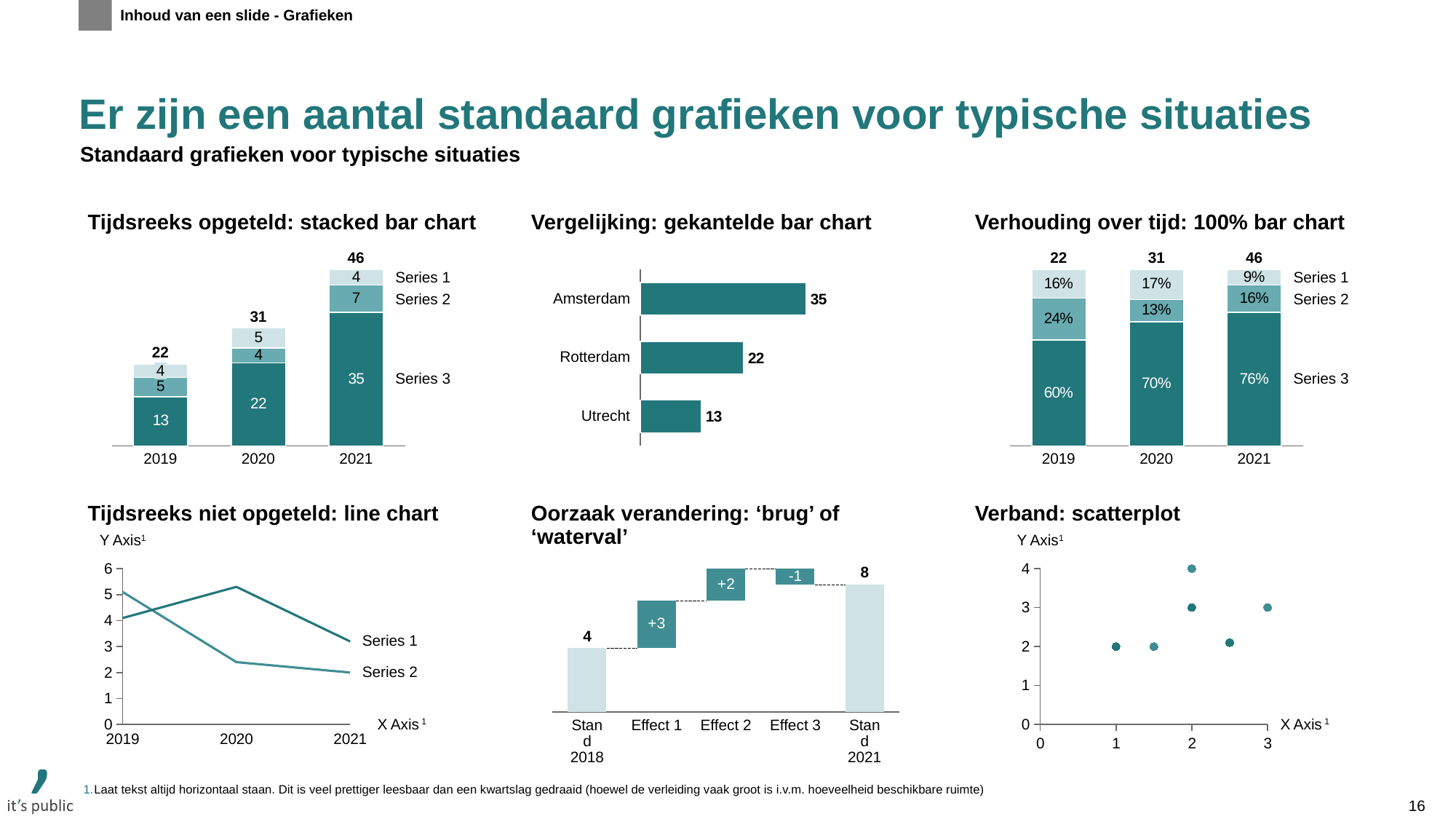

Inhoud van een slide - Grafieken
# Er zijn een aantal standaard grafieken voor typische situaties
Standaard grafieken voor typische situaties
Tijdsreeks opgeteld: stacked bar chart
Vergelijking: gekantelde bar chart
Verhouding over tijd: 100% bar chart
46
22
31
46

### Chart

| Category |  |  |  |
|---|---|---|---|

### Chart

| Category |  |
|---|---|

### Chart

| Category |  |  |  |
|---|---|---|---|
Series 1
Series 1
Amsterdam
Series 2
Series 2
31
22
Rotterdam
4
Series 3
Series 3
Utrecht
2019
2020
2021
2019
2020
2021
Tijdsreeks niet opgeteld: line chart
Oorzaak verandering: ‘brug’ of ‘waterval’
Verband: scatterplot

Y Axis1
Y Axis1

### Chart

| Category |  |  |
|---|---|---|

### Chart

| Category |  |  |
|---|---|---|

### Chart

| Category |  |  |
|---|---|---|
-1
Series 1
Series 2
X Axis 1
X Axis 1
Stand 2018
Effect 1
Effect 2
Effect 3
Stand 2021
2019
2020
2021
Laat tekst altijd horizontaal staan. Dit is veel prettiger leesbaar dan een kwartslag gedraaid (hoewel de verleiding vaak groot is i.v.m. hoeveelheid beschikbare ruimte)
16